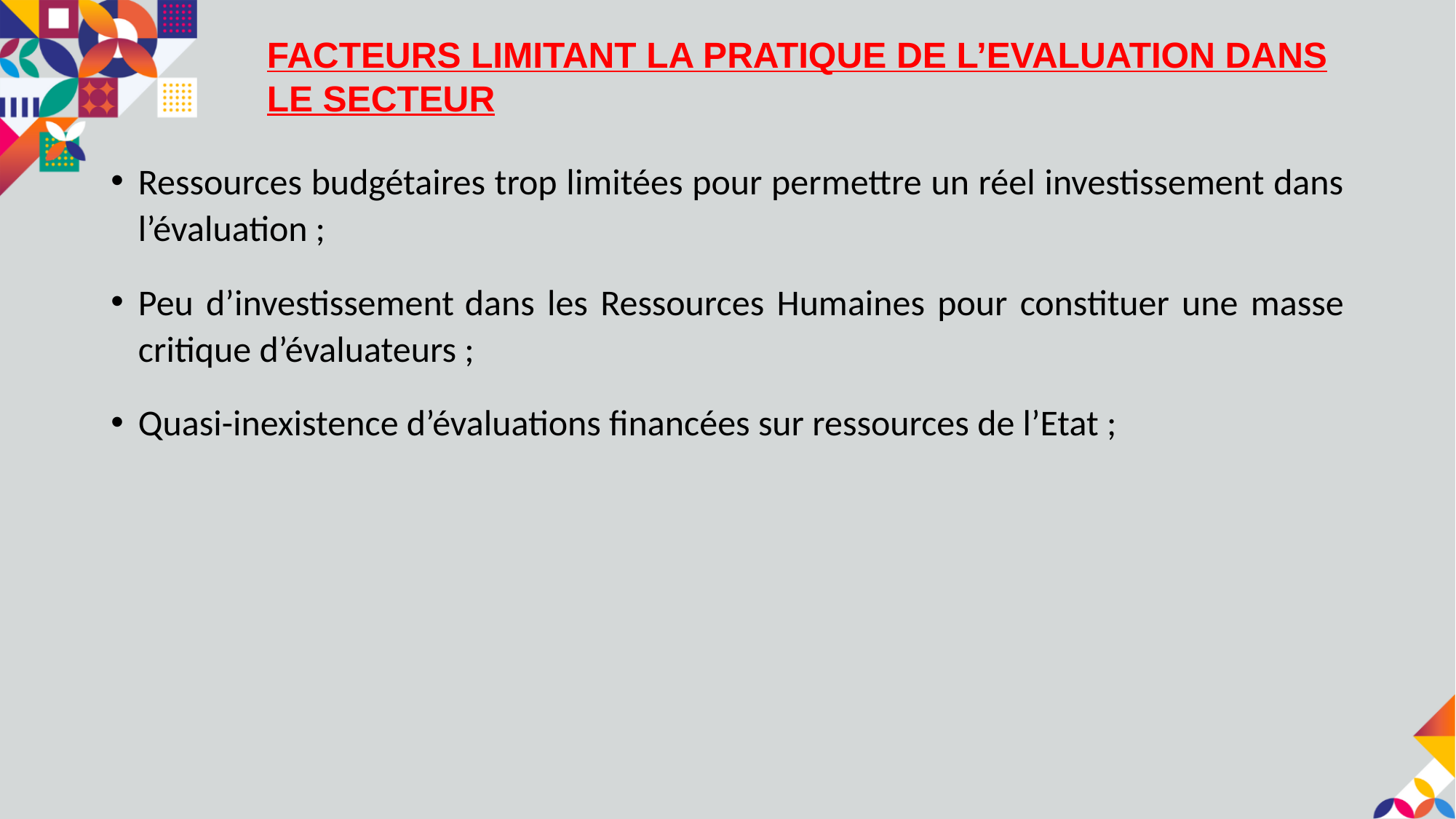

# FACTEURS LIMITANT LA PRATIQUE DE L’EVALUATION DANS LE SECTEUR
Ressources budgétaires trop limitées pour permettre un réel investissement dans l’évaluation ;
Peu d’investissement dans les Ressources Humaines pour constituer une masse critique d’évaluateurs ;
Quasi-inexistence d’évaluations financées sur ressources de l’Etat ;